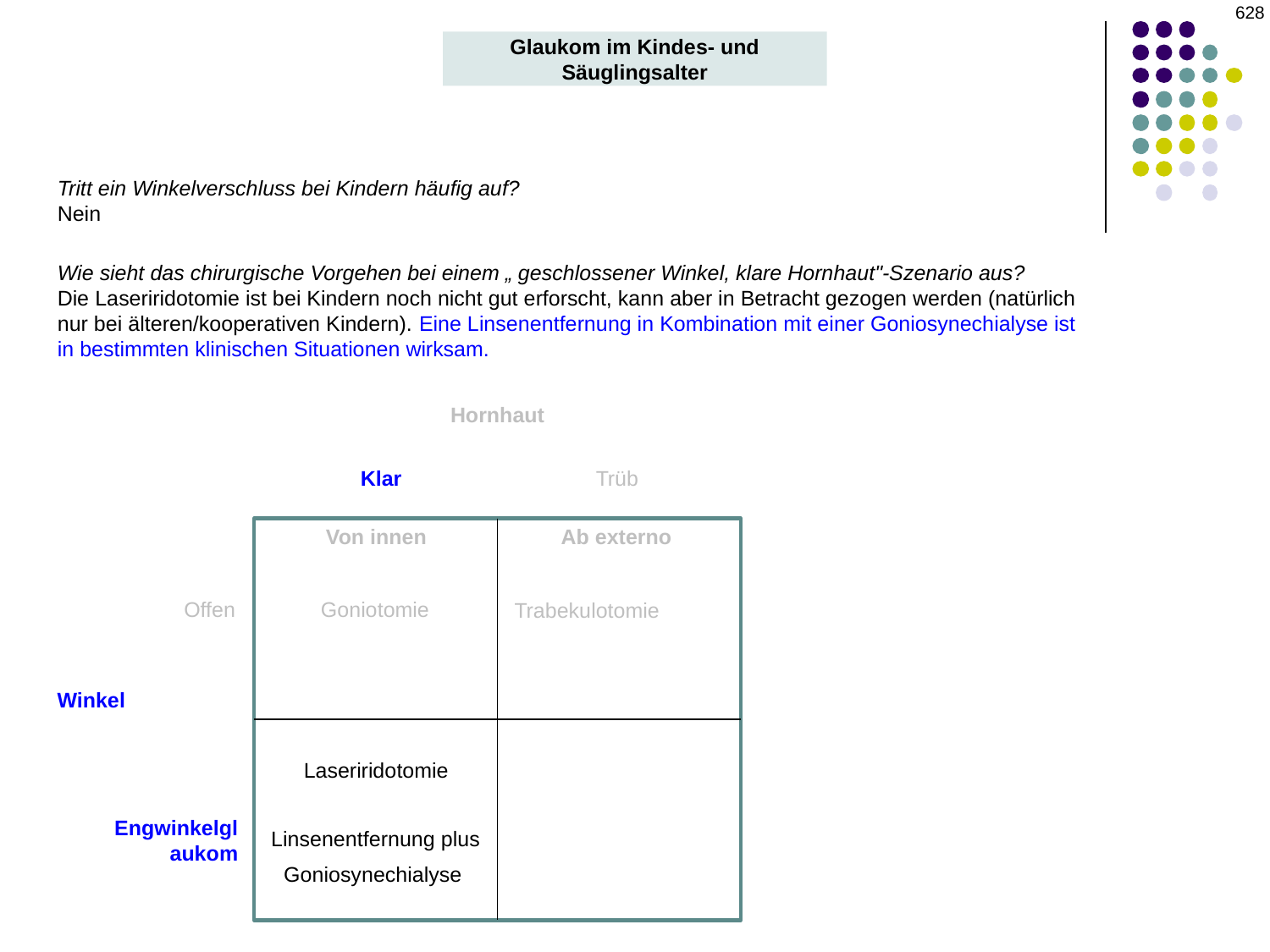

628
Glaukom im Kindes- und Säuglingsalter
Tritt ein Winkelverschluss bei Kindern häufig auf?
Nein

Wie sieht das chirurgische Vorgehen bei einem „ geschlossener Winkel, klare Hornhaut"-Szenario aus?
Die Laseriridotomie ist bei Kindern noch nicht gut erforscht, kann aber in Betracht gezogen werden (natürlich nur bei älteren/kooperativen Kindern). Eine Linsenentfernung in Kombination mit einer Goniosynechialyse ist in bestimmten klinischen Situationen wirksam.
Hornhaut
Klar
Trüb

Von innen
Ab externo
Offen
Goniotomie
Trabekulotomie
Winkel
Laseriridotomie
 Engwinkelglaukom
Linsenentfernung plus Goniosynechialyse